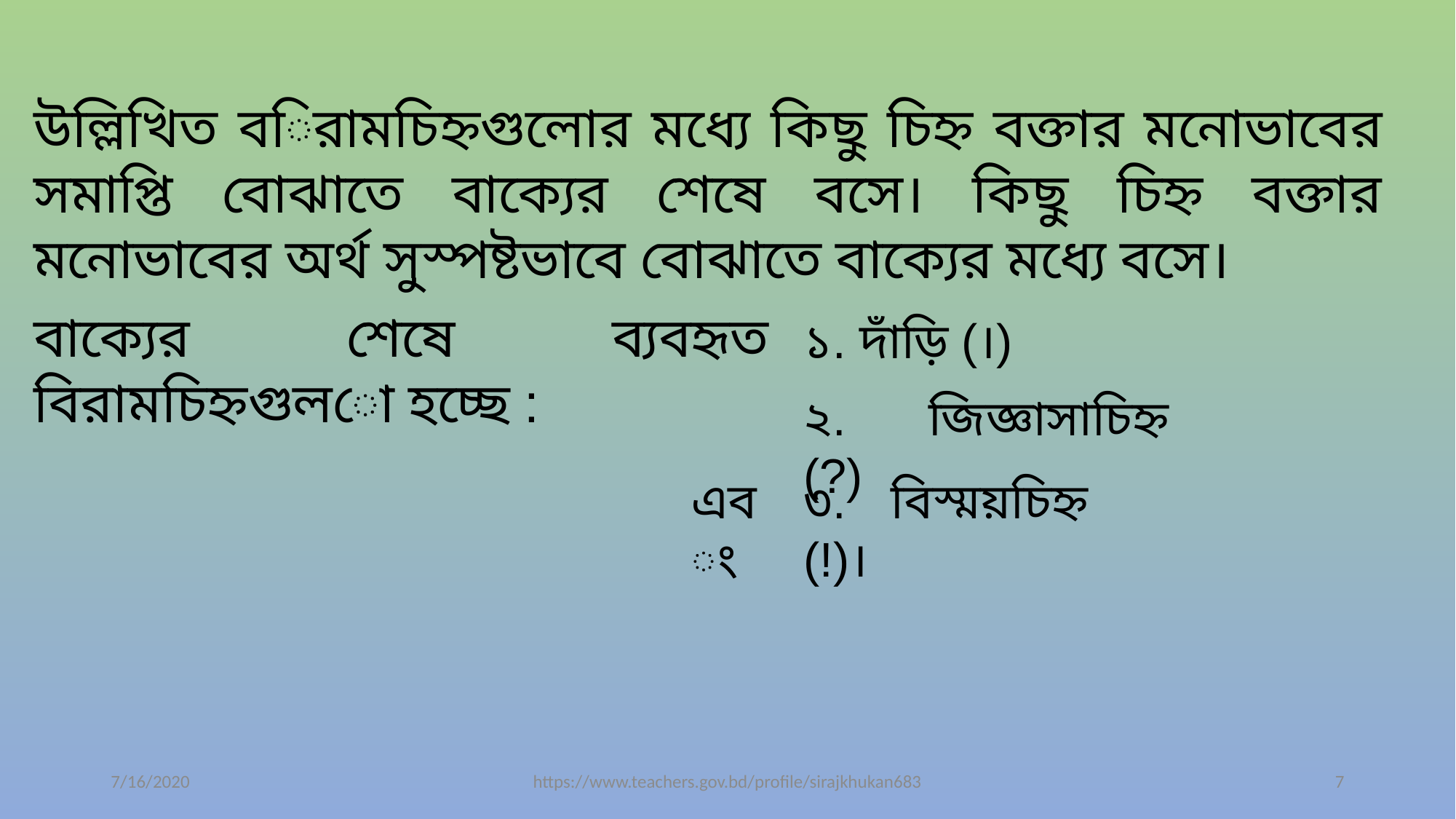

উল্লিখিত বিরামচিহ্নগুলোর মধ্যে কিছু চিহ্ন বক্তার মনোভাবের সমাপ্তি বোঝাতে বাক্যের শেষে বসে। কিছু চিহ্ন বক্তার মনোভাবের অর্থ সুস্পষ্টভাবে বোঝাতে বাক্যের মধ্যে বসে।
বাক্যের শেষে ব্যবহৃত বিরামচিহ্নগুলো হচ্ছে :
১. দাঁড়ি (।)
২.  জিজ্ঞাসাচিহ্ন (?)
এবং
৩.  বিস্ময়চিহ্ন (!)।
7/16/2020
https://www.teachers.gov.bd/profile/sirajkhukan683
7